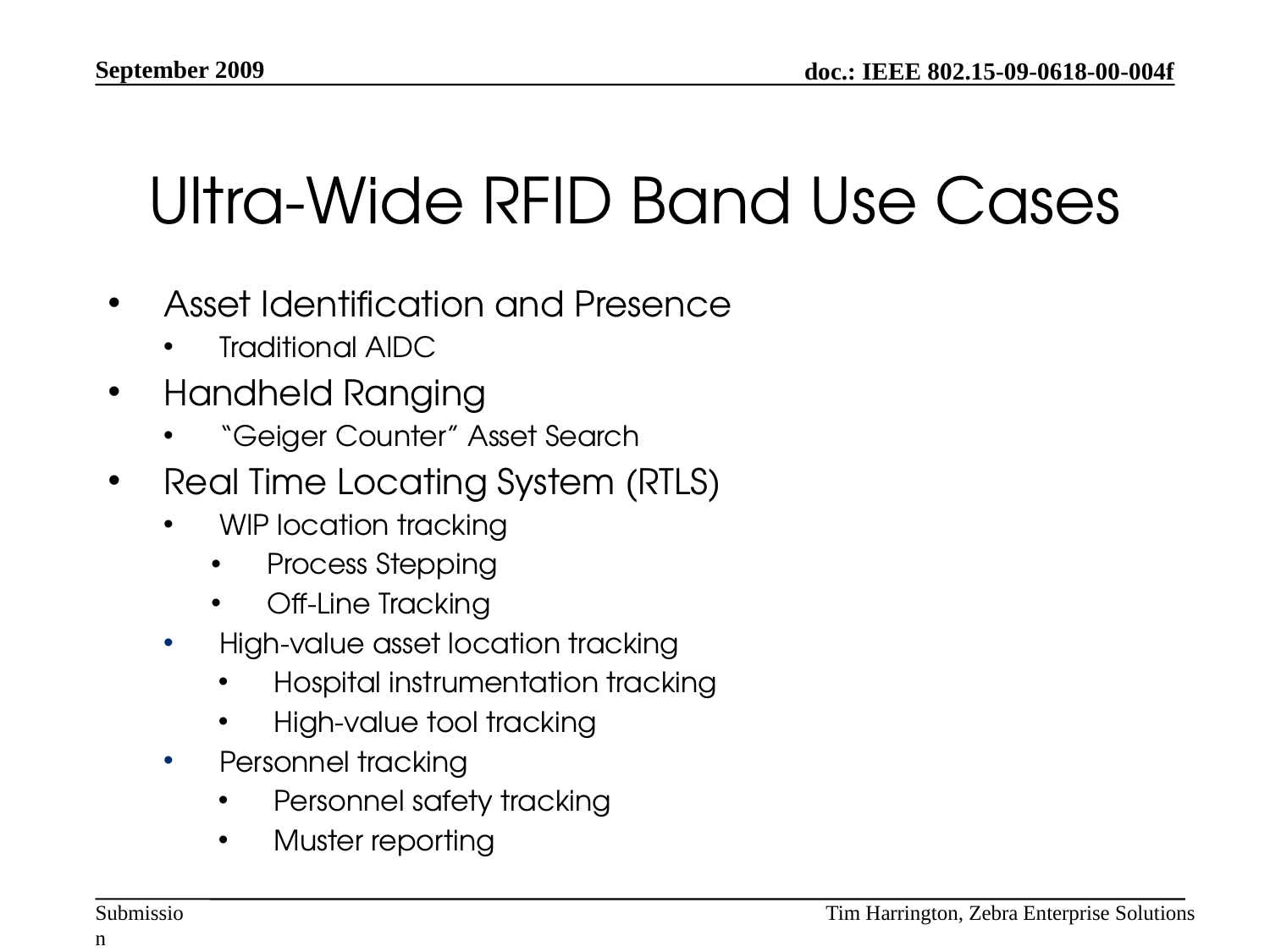

September 2009
# Ultra-Wide RFID Band Use Cases
Asset Identification and Presence
Traditional AIDC
Handheld Ranging
“Geiger Counter” Asset Search
Real Time Locating System (RTLS)
WIP location tracking
Process Stepping
Off-Line Tracking
High-value asset location tracking
Hospital instrumentation tracking
High-value tool tracking
Personnel tracking
Personnel safety tracking
Muster reporting
Tim Harrington, Zebra Enterprise Solutions